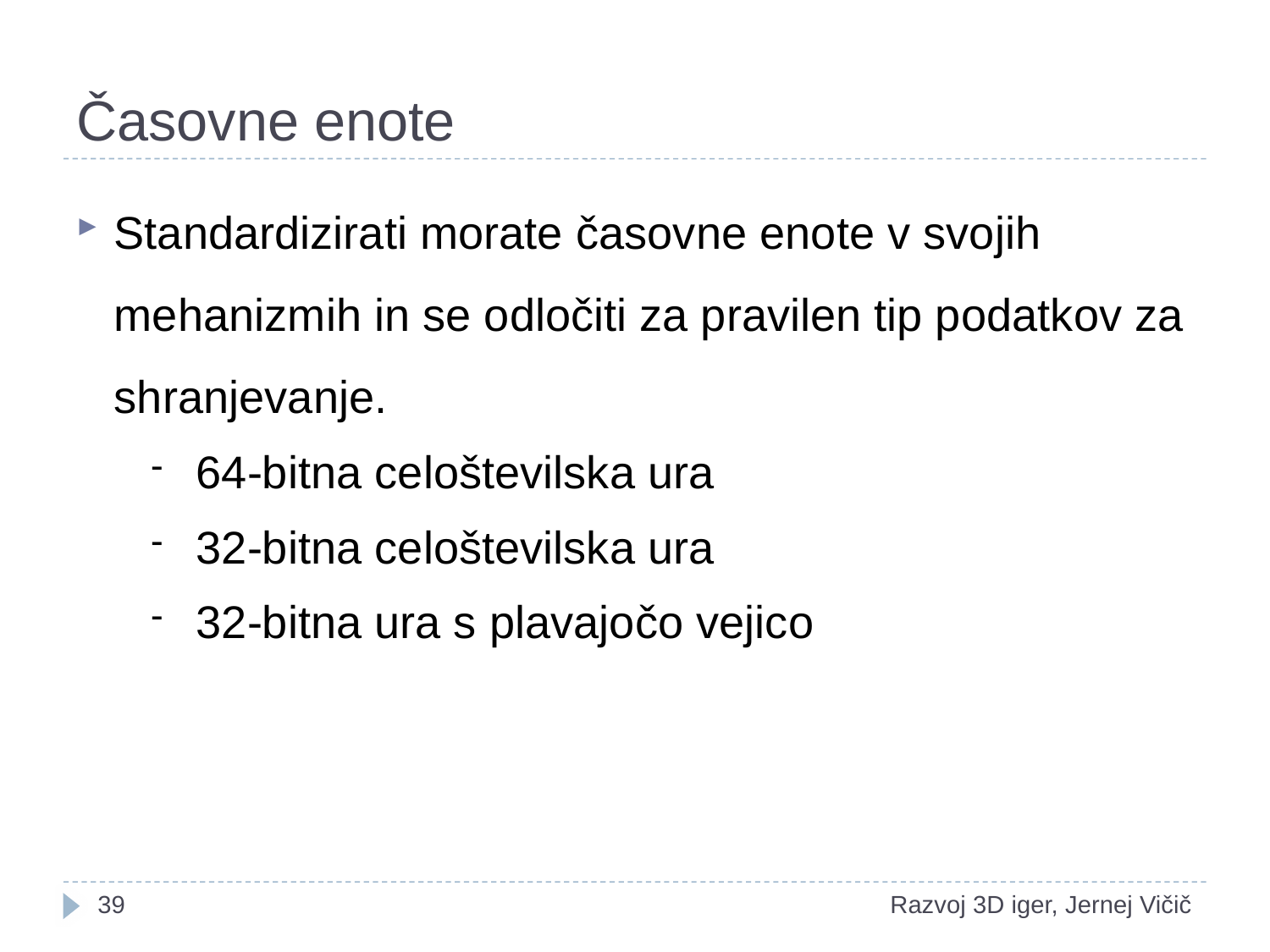

# Časovne enote
Standardizirati morate časovne enote v svojih mehanizmih in se odločiti za pravilen tip podatkov za shranjevanje.
64-bitna celoštevilska ura
32-bitna celoštevilska ura
32-bitna ura s plavajočo vejico
39
Razvoj 3D iger, Jernej Vičič